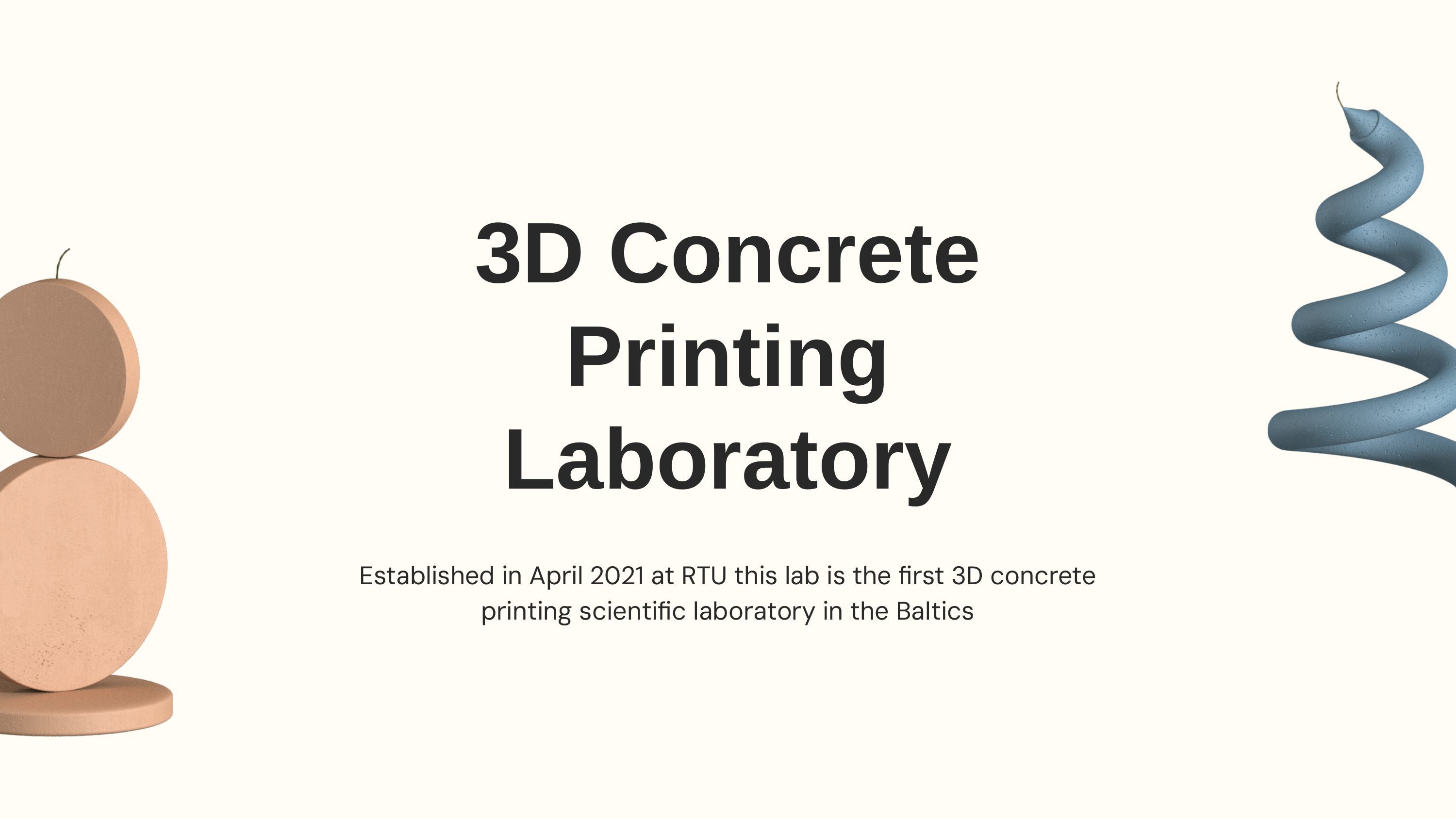

3D Concrete Printing Laboratory
Established in April 2021 at RTU this lab is the first 3D concrete printing scientific laboratory in the Baltics